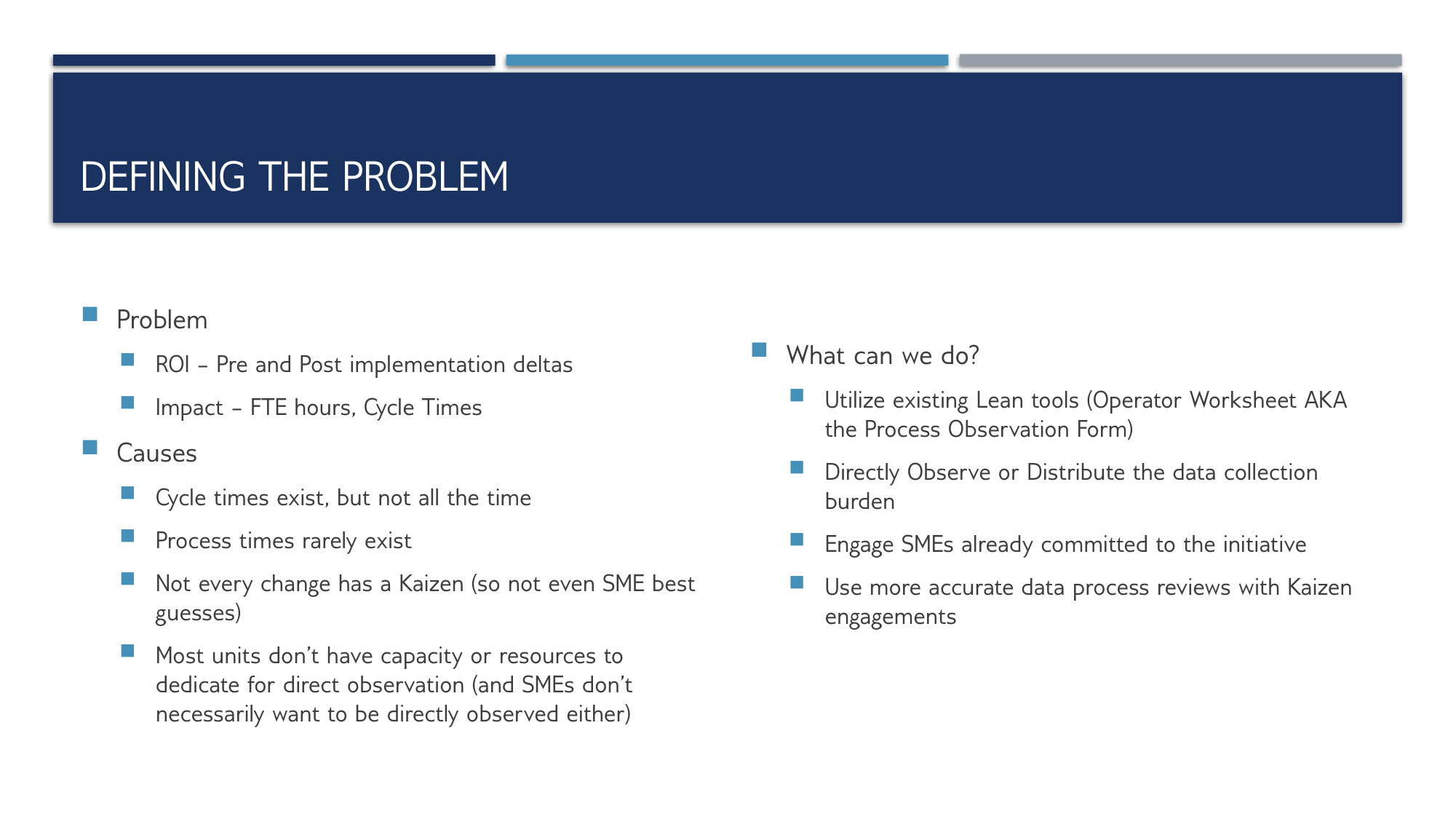

# Defining the problem
Problem
ROI – Pre and Post implementation deltas
Impact – FTE hours, Cycle Times
Causes
Cycle times exist, but not all the time
Process times rarely exist
Not every change has a Kaizen (so not even SME best guesses)
Most units don’t have capacity or resources to dedicate for direct observation (and SMEs don’t necessarily want to be directly observed either)
What can we do?
Utilize existing Lean tools (Operator Worksheet AKA the Process Observation Form)
Directly Observe or Distribute the data collection burden
Engage SMEs already committed to the initiative
Use more accurate data process reviews with Kaizen engagements